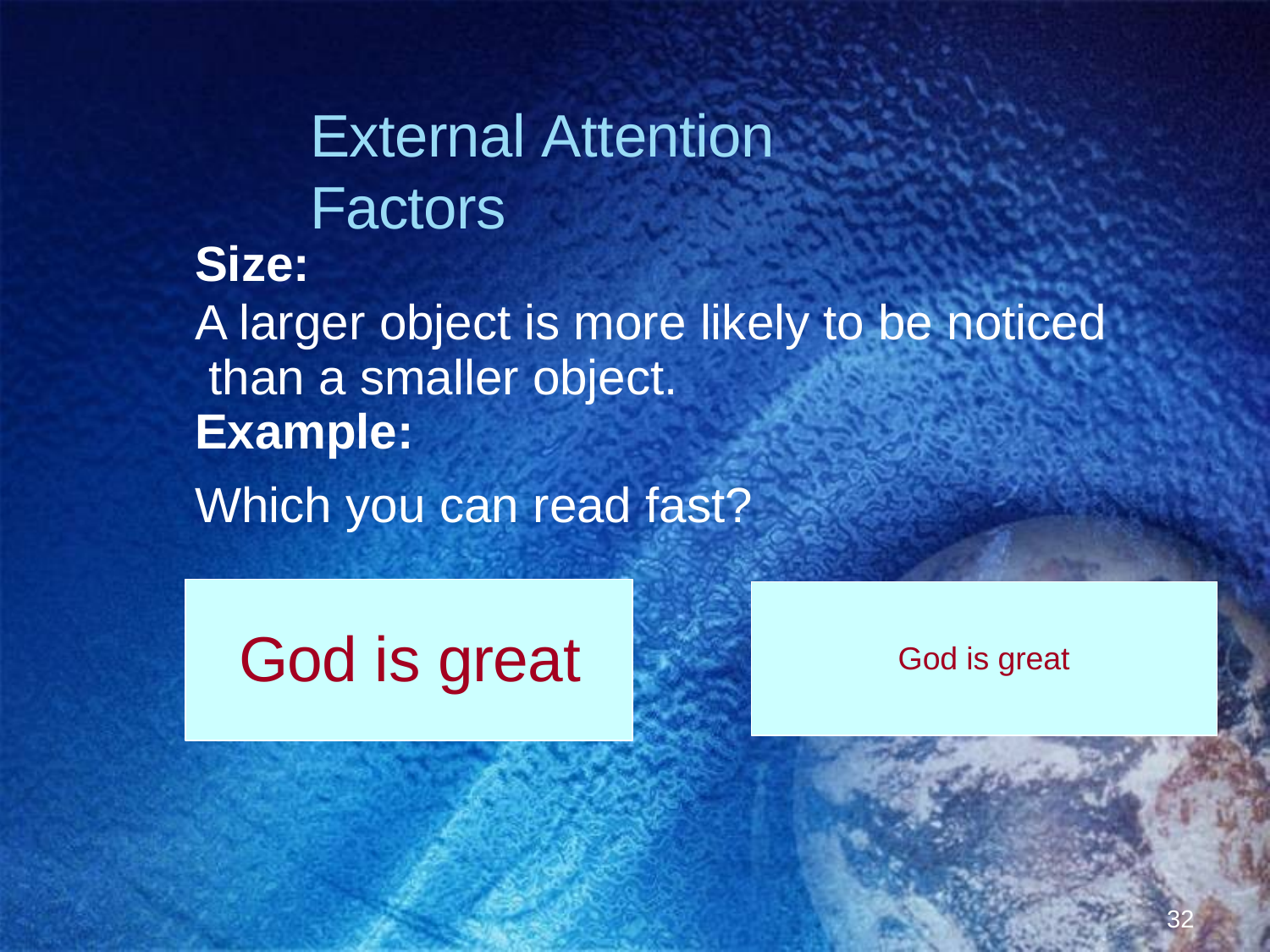

# External Attention Factors
Size:
A larger object is more likely to be noticed  than a smaller object.
Example:
Which you can read fast?

God is great
God is great
32